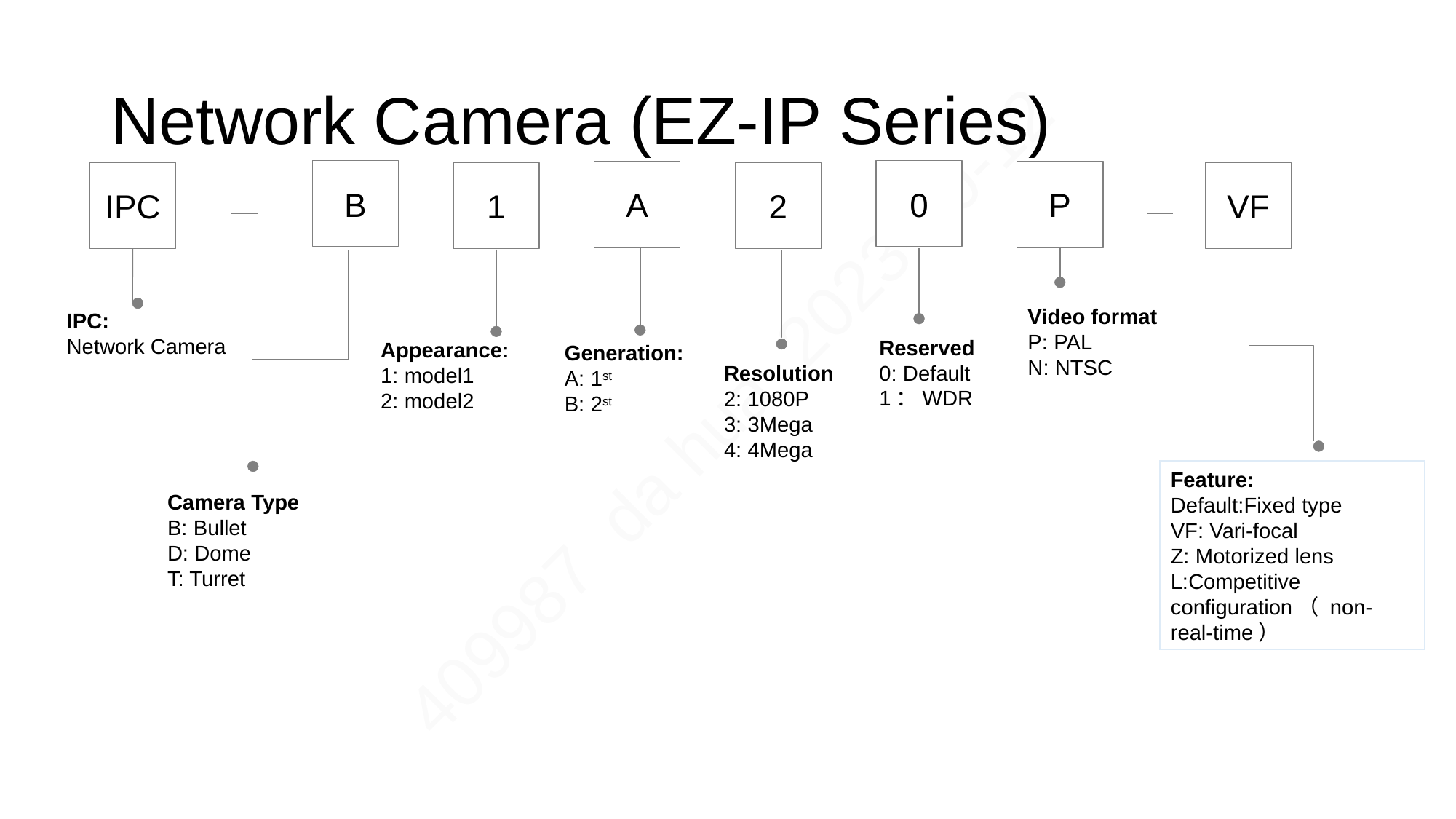

# Network Camera (EZ-IP Series)
B
0
A
P
IPC
1
2
VF

Video format
P: PAL
N: NTSC
IPC:
Network Camera

Reserved
0: Default
1：WDR

Appearance:
1: model1
2: model2
Generation:
A: 1st
B: 2st

Resolution
2: 1080P
3: 3Mega
4: 4Mega

Feature:
Default:Fixed type
VF: Vari-focal
Z: Motorized lens
L:Competitive configuration（ non-real-time）
Camera Type
B: Bullet
D: Dome
T: Turret